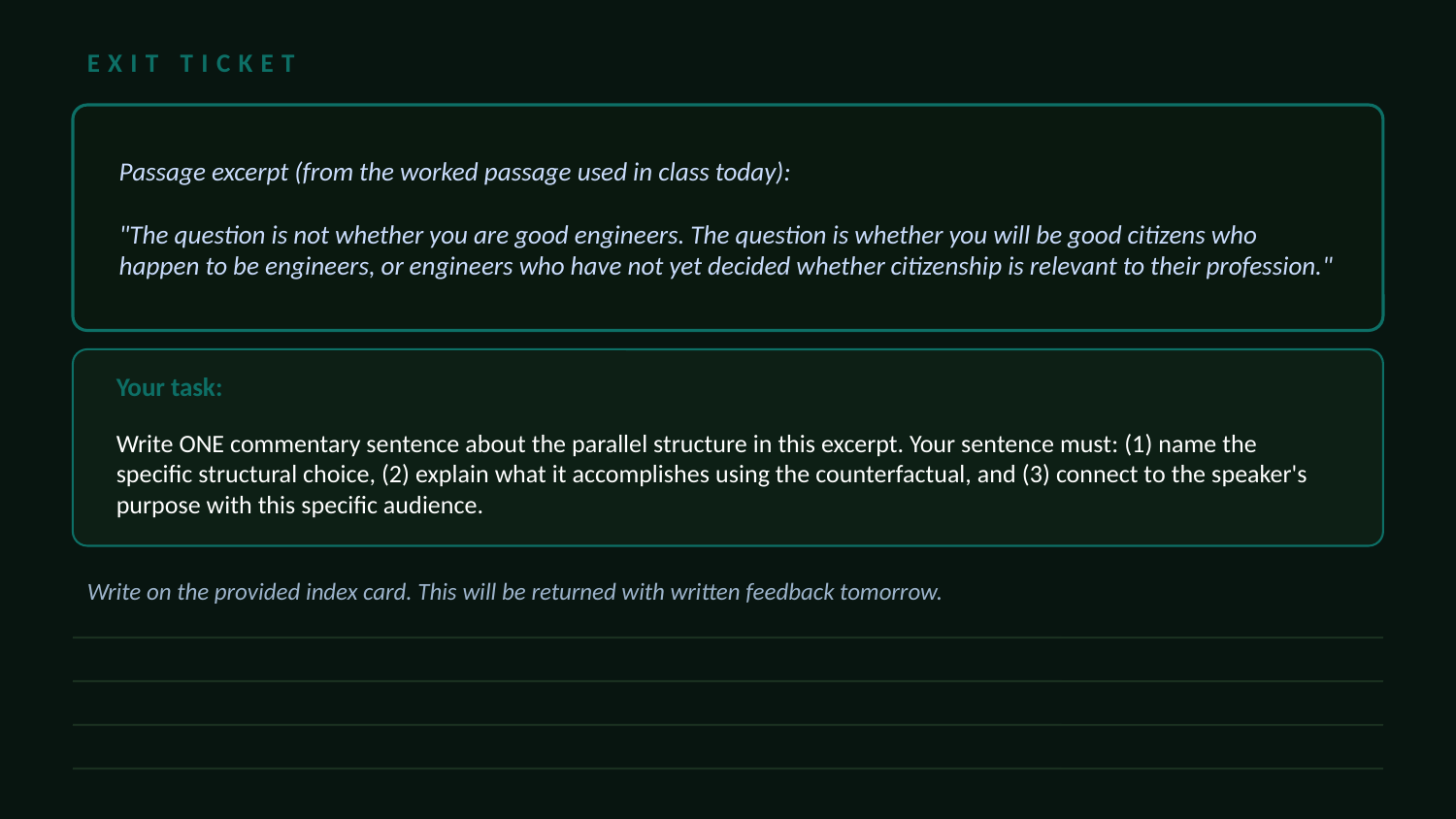

EXIT TICKET

Passage excerpt (from the worked passage used in class today):

"The question is not whether you are good engineers. The question is whether you will be good citizens who happen to be engineers, or engineers who have not yet decided whether citizenship is relevant to their profession."

Your task:
Write ONE commentary sentence about the parallel structure in this excerpt. Your sentence must: (1) name the specific structural choice, (2) explain what it accomplishes using the counterfactual, and (3) connect to the speaker's purpose with this specific audience.
Write on the provided index card. This will be returned with written feedback tomorrow.